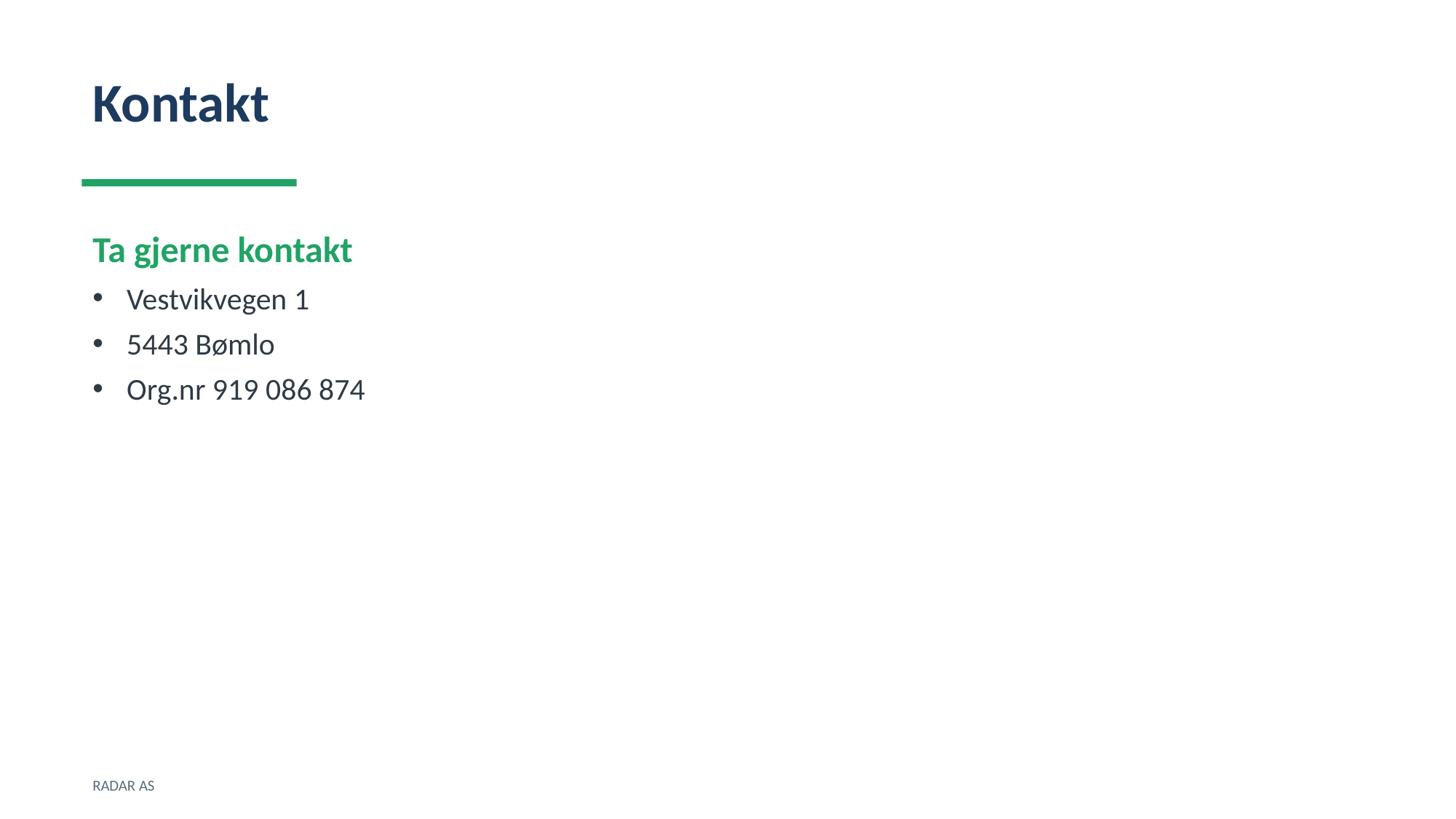

Kontakt

Ta gjerne kontakt
Vestvikvegen 1
5443 Bømlo
Org.nr 919 086 874
RADAR AS